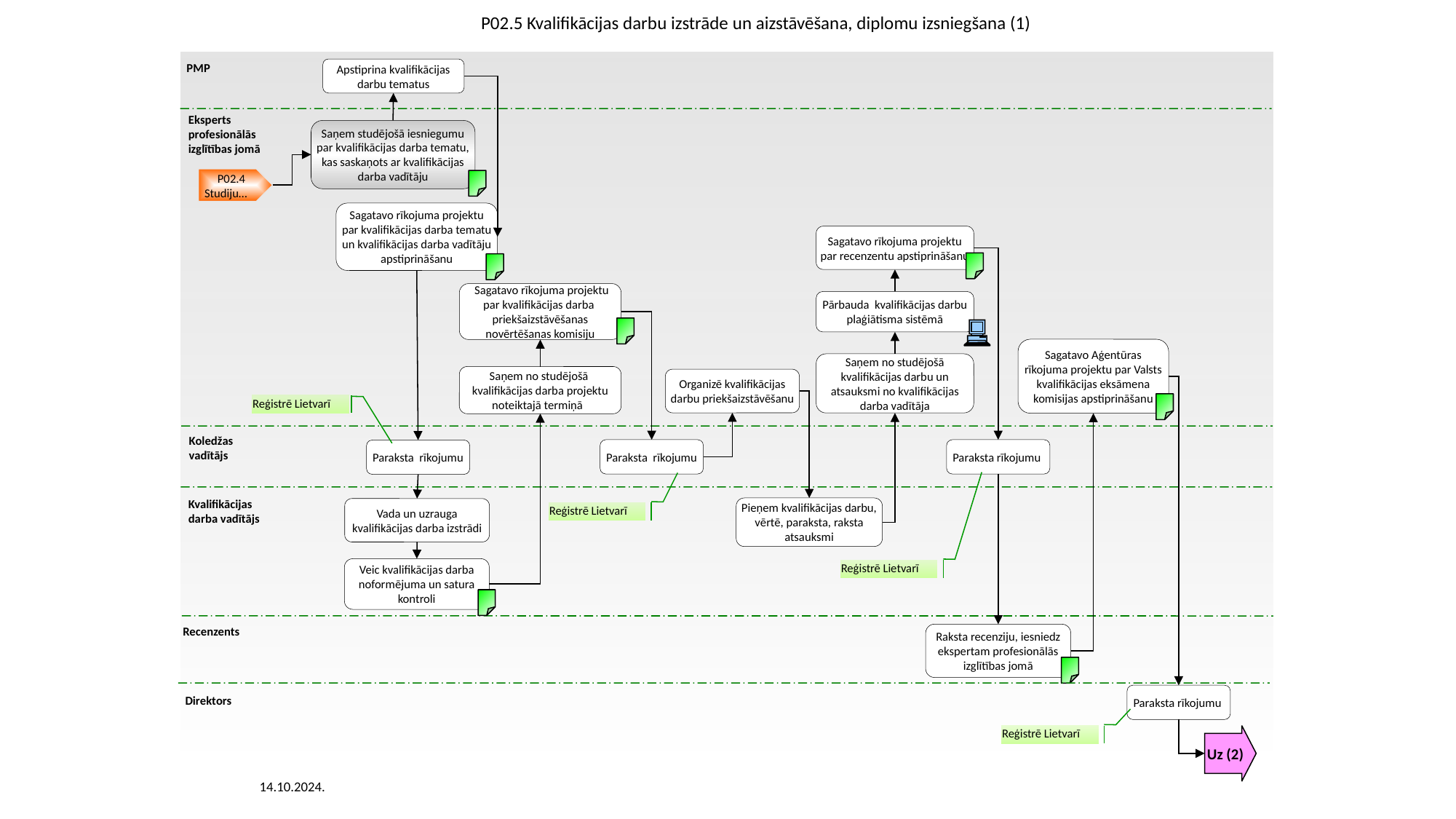

P02.5 Kvalifikācijas darbu izstrāde un aizstāvēšana, diplomu izsniegšana (1)

PMP
Apstiprina kvalifikācijas darbu tematus

Eksperts profesionālās izglītības jomā
Saņem studējošā iesniegumu par kvalifikācijas darba tematu, kas saskaņots ar kvalifikācijas darba vadītāju
P02.4 Studiju…

Sagatavo rīkojuma projektu par kvalifikācijas darba tematu un kvalifikācijas darba vadītāju apstiprināšanu

Sagatavo rīkojuma projektu par recenzentu apstiprināšanu

 Sagatavo rīkojuma projektu par kvalifikācijas darba  priekšaizstāvēšanas novērtēšanas komisiju

Pārbauda  kvalifikācijas darbu plaģiātisma sistēmā

Sagatavo Aģentūras rīkojuma projektu par Valsts kvalifikācijas eksāmena komisijas apstiprināšanu

Saņem no studējošā kvalifikācijas darbu un atsauksmi no kvalifikācijas darba vadītāja
Saņem no studējošā  kvalifikācijas darba projektu noteiktajā termiņā
Organizē kvalifikācijas darbu priekšaizstāvēšanu

Reģistrē Lietvarī

Koledžas vadītājs
Paraksta  rīkojumu
Paraksta rīkojumu
Paraksta  rīkojumu

Kvalifikācijas
darba vadītājs
Pieņem kvalifikācijas darbu, vērtē, paraksta, raksta atsauksmi
Vada un uzrauga kvalifikācijas darba izstrādi
Reģistrē Lietvarī
Veic kvalifikācijas darba noformējuma un satura kontroli
Reģistrē Lietvarī

Recenzents
Raksta recenziju, iesniedz ekspertam profesionālās izglītības jomā

Paraksta rīkojumu
Direktors
Reģistrē Lietvarī
Uz (2)
14.10.2024.